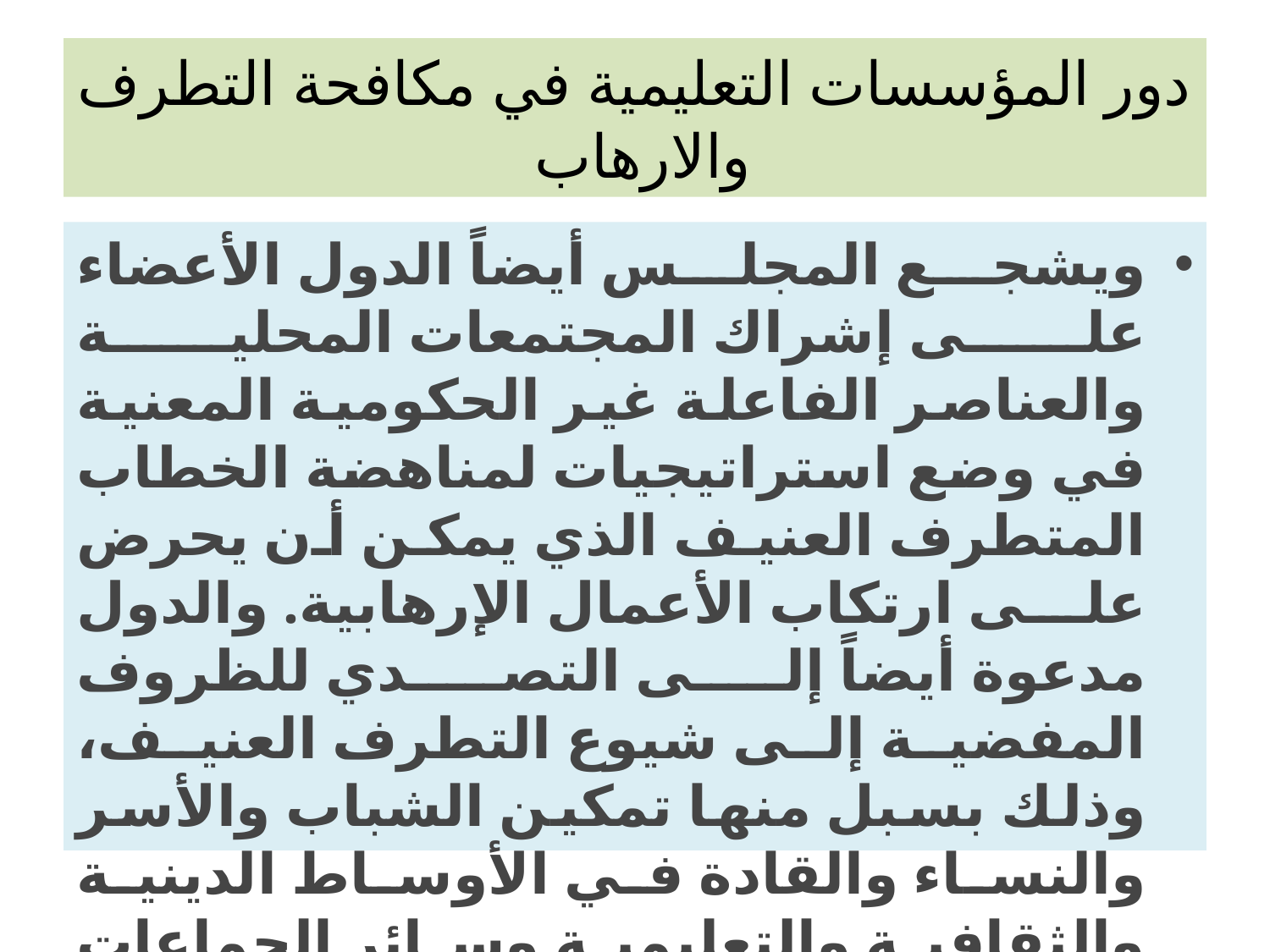

# دور المؤسسات التعليمية في مكافحة التطرف والارهاب
ويشجع المجلس أيضاً الدول الأعضاء على إشراك المجتمعات المحلية والعناصر الفاعلة غير الحكومية المعنية في وضع استراتيجيات لمناهضة الخطاب المتطرف العنيف الذي يمكن أن يحرض على ارتكاب الأعمال الإرهابية. والدول مدعوة أيضاً إلى التصدي للظروف المفضية إلى شيوع التطرف العنيف، وذلك بسبل منها تمكين الشباب والأسر والنساء والقادة في الأوساط الدينية والثقافية والتعليمية وسائر الجماعات المعنية في المجتمع المدني، والنهوض بالإدماج والتلاحم الاجتماعيين.